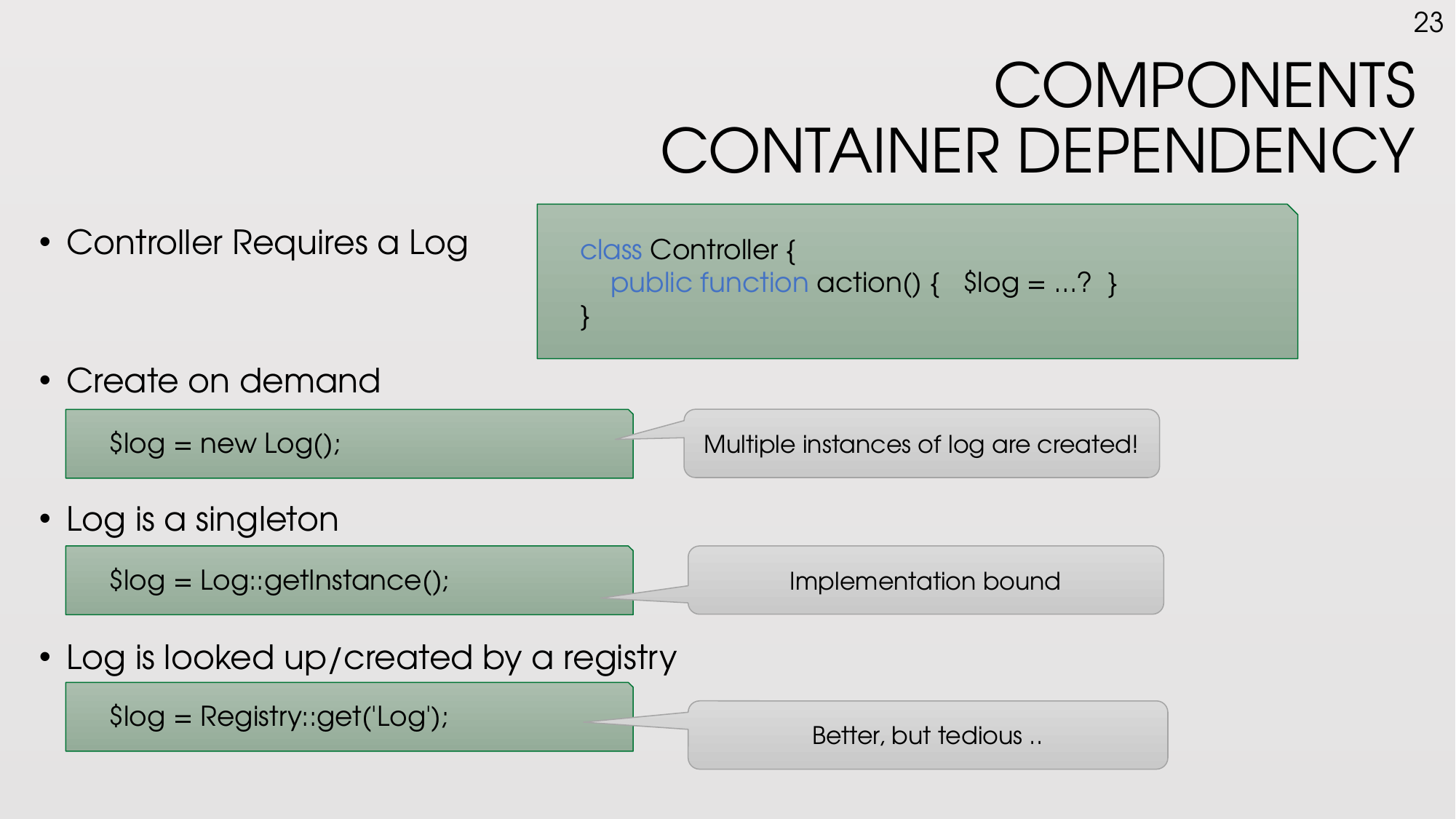

23
# Components Container Dependency
class Controller {
    public function action() {   $log = …?  }
}
Controller Requires a Log

Create on demand

Log is a singleton

Log is looked up/created by a registry
Multiple instances of log are created!
$log = new Log();
$log = Log::getInstance();
Implementation bound
$log = Registry::get('Log');
Better, but tedious ..